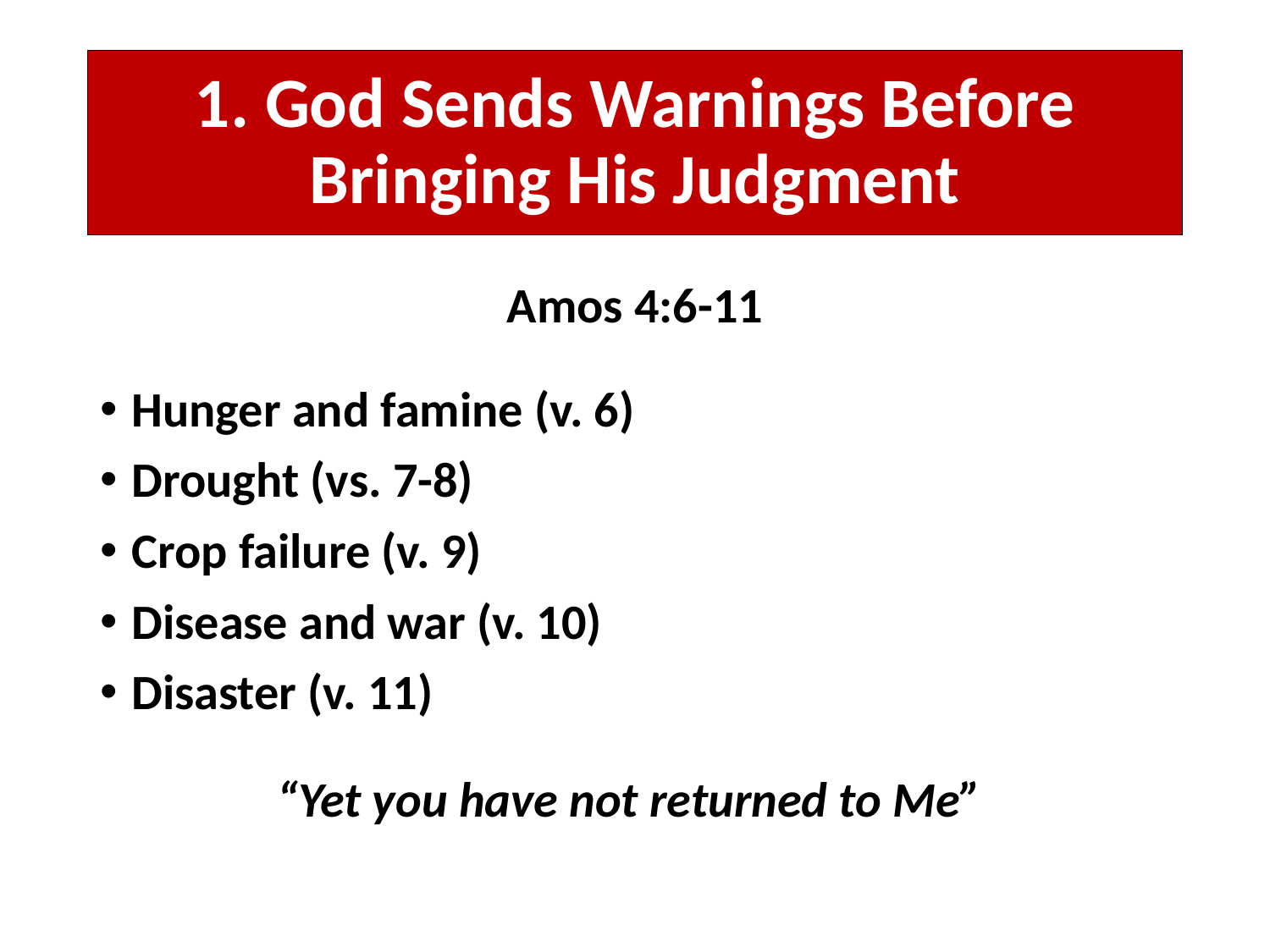

# 1. God Sends Warnings Before Bringing His Judgment
Amos 4:6-11

Hunger and famine (v. 6)
Drought (vs. 7-8)
Crop failure (v. 9)
Disease and war (v. 10)
Disaster (v. 11)

“Yet you have not returned to Me”